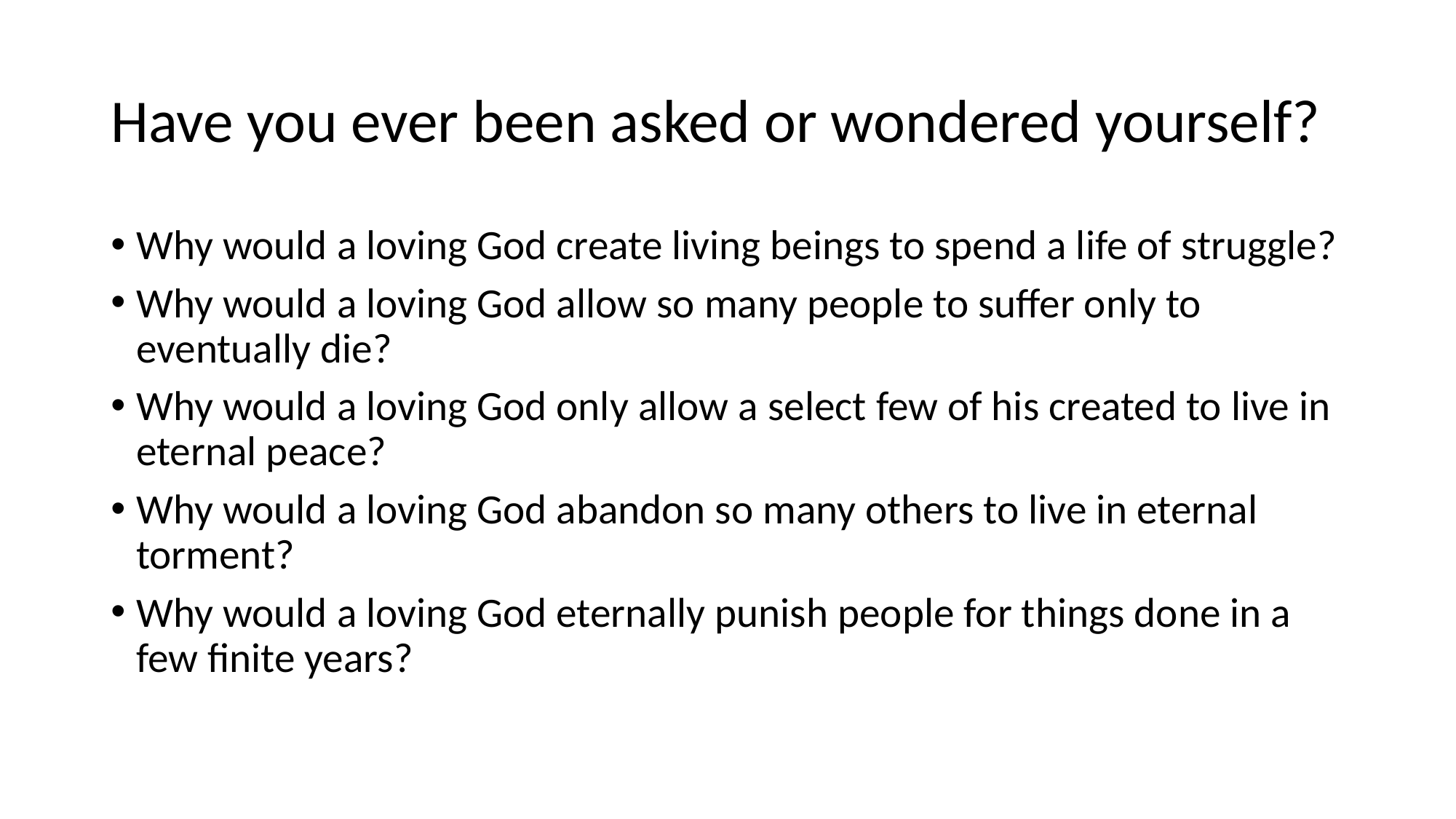

# Have you ever been asked or wondered yourself?
Why would a loving God create living beings to spend a life of struggle?
Why would a loving God allow so many people to suffer only to eventually die?
Why would a loving God only allow a select few of his created to live in eternal peace?
Why would a loving God abandon so many others to live in eternal torment?
Why would a loving God eternally punish people for things done in a few finite years?